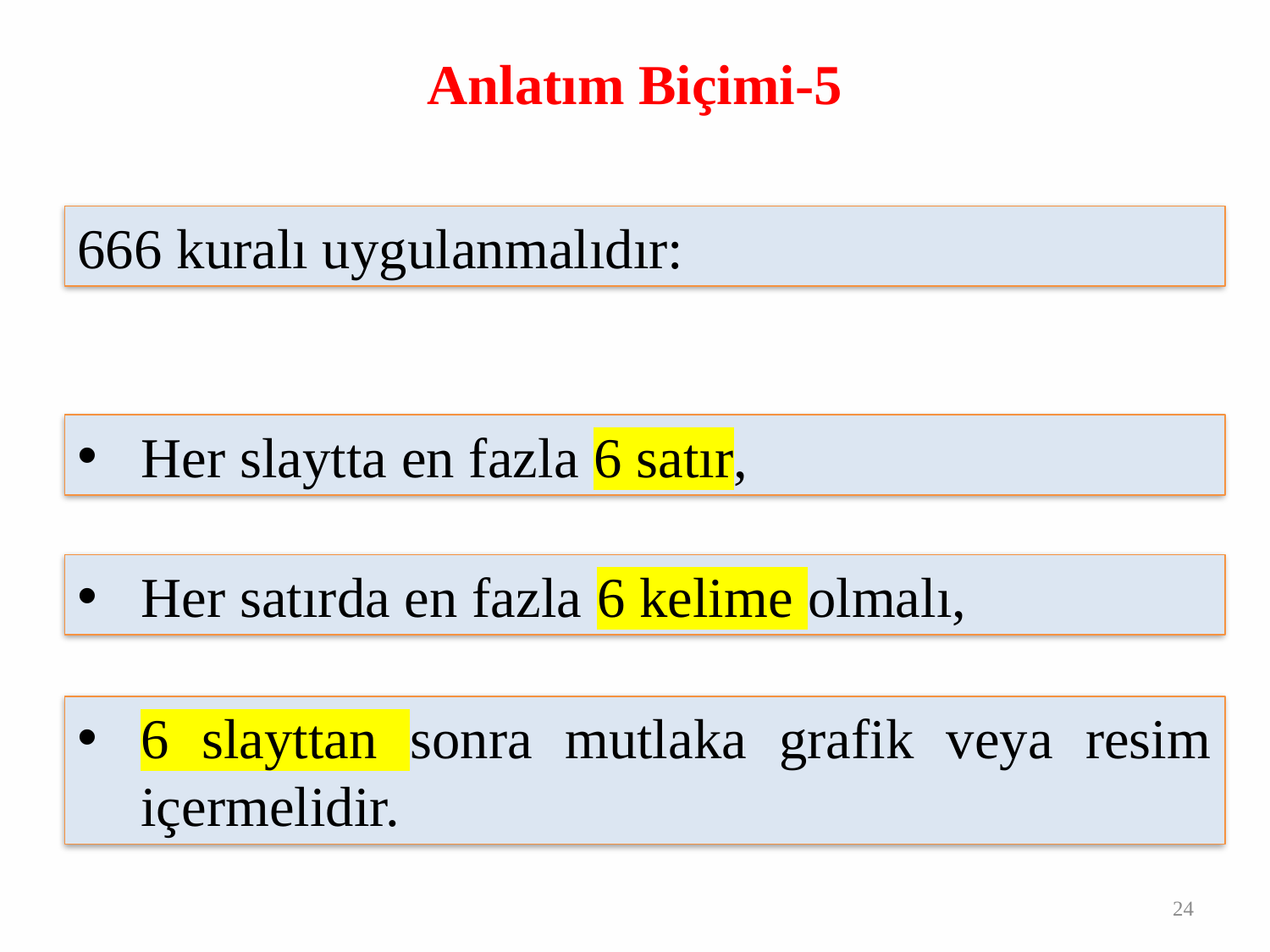

# Anlatım Biçimi-5
666 kuralı uygulanmalıdır:
Her slaytta en fazla 6 satır,
Her satırda en fazla 6 kelime olmalı,
6 slayttan sonra mutlaka grafik veya resim içermelidir.
24